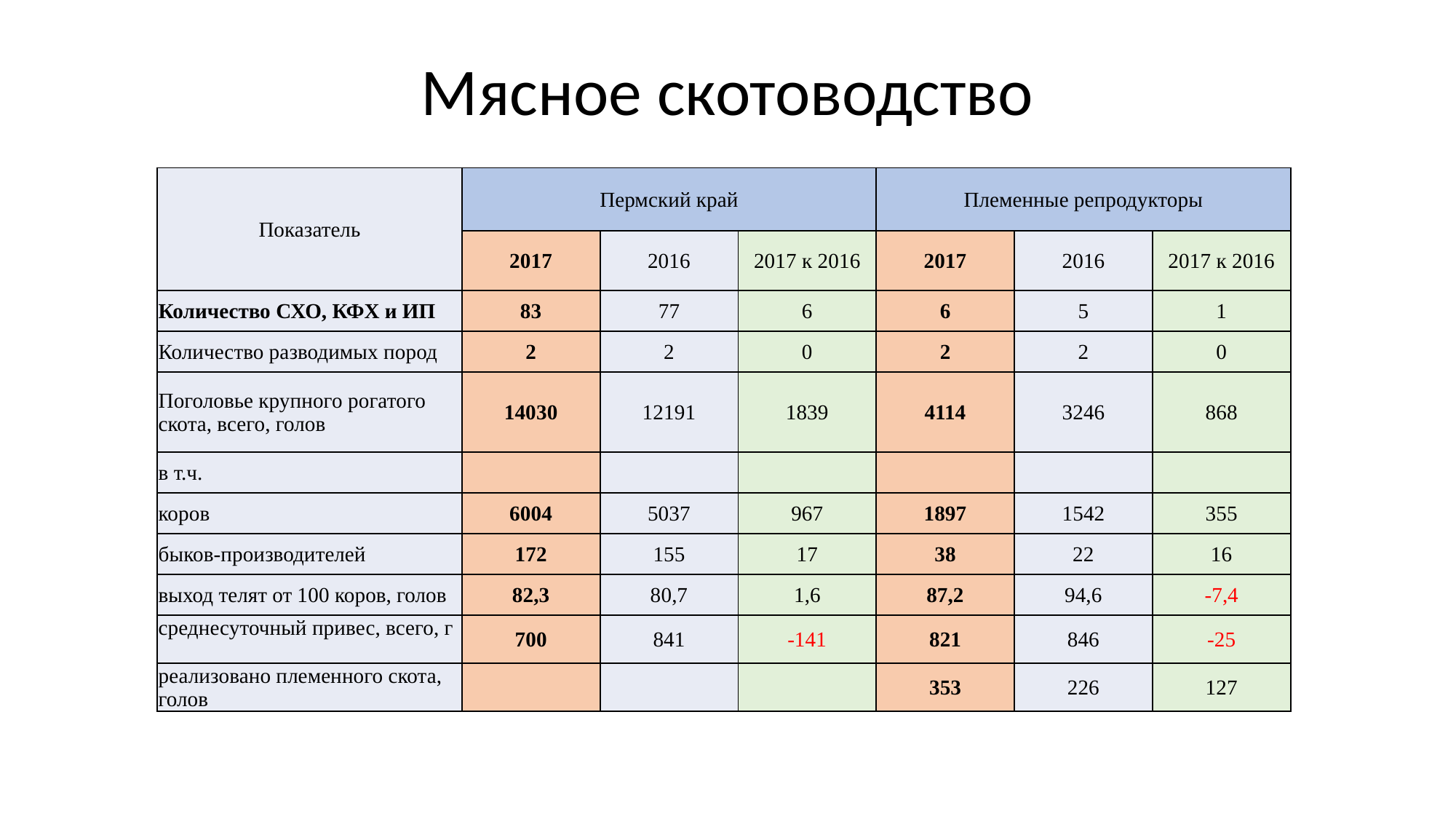

# Мясное скотоводство
| Показатель | Пермский край |  |  | Племенные репродукторы |  |  |
| --- | --- | --- | --- | --- | --- | --- |
|  | 2017 | 2016 | 2017 к 2016 | 2017 | 2016 | 2017 к 2016 |
| Количество СХО, КФХ и ИП | 83 | 77 | 6 | 6 | 5 | 1 |
| Количество разводимых пород | 2 | 2 | 0 | 2 | 2 | 0 |
| Поголовье крупного рогатого скота, всего, голов | 14030 | 12191 | 1839 | 4114 | 3246 | 868 |
| в т.ч. |  |  |  |  |  |  |
| коров | 6004 | 5037 | 967 | 1897 | 1542 | 355 |
| быков-производителей | 172 | 155 | 17 | 38 | 22 | 16 |
| выход телят от 100 коров, голов | 82,3 | 80,7 | 1,6 | 87,2 | 94,6 | -7,4 |
| среднесуточный привес, всего, г | 700 | 841 | -141 | 821 | 846 | -25 |
| реализовано племенного скота, голов |  |  |  | 353 | 226 | 127 |